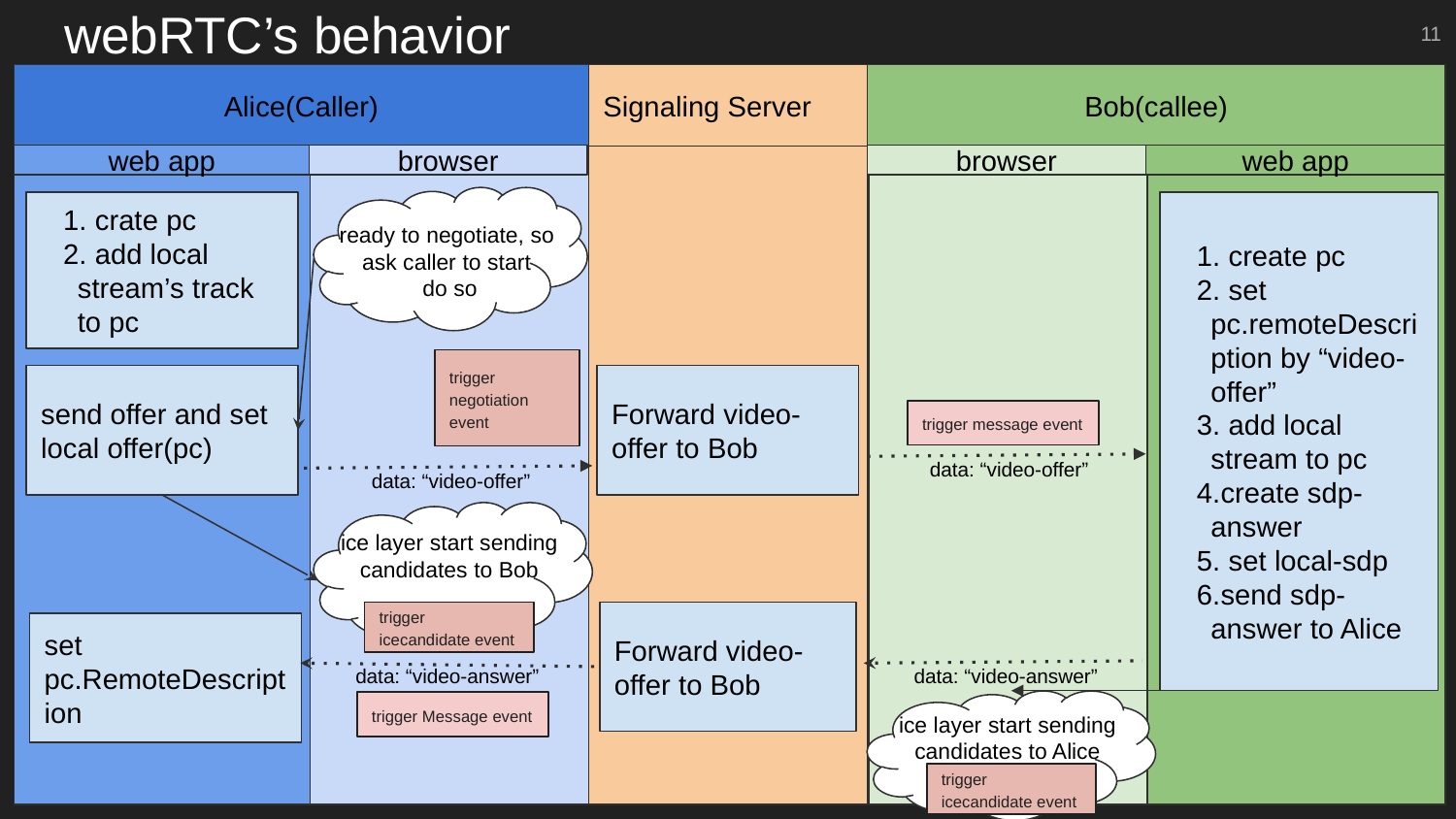

# webRTC’s behavior
11
Alice(Caller)
Signaling Server
Bob(callee)

browser
web app
web app
browser

ready to negotiate, so ask caller to start
 do so
 create pc
 set pc.remoteDescription by “video-offer”
 add local stream to pc
create sdp-answer
 set local-sdp
send sdp-answer to Alice
 crate pc
 add local stream’s track to pc
trigger negotiation event
send offer and set local offer(pc)
Forward video-offer to Bob
trigger message event
data: “video-offer”
data: “video-offer”

ice layer start sending candidates to Bob
trigger icecandidate event
Forward video-offer to Bob
set pc.RemoteDescription
data: “video-answer”
data: “video-answer”

trigger Message event
ice layer start sending candidates to Alice
trigger icecandidate event